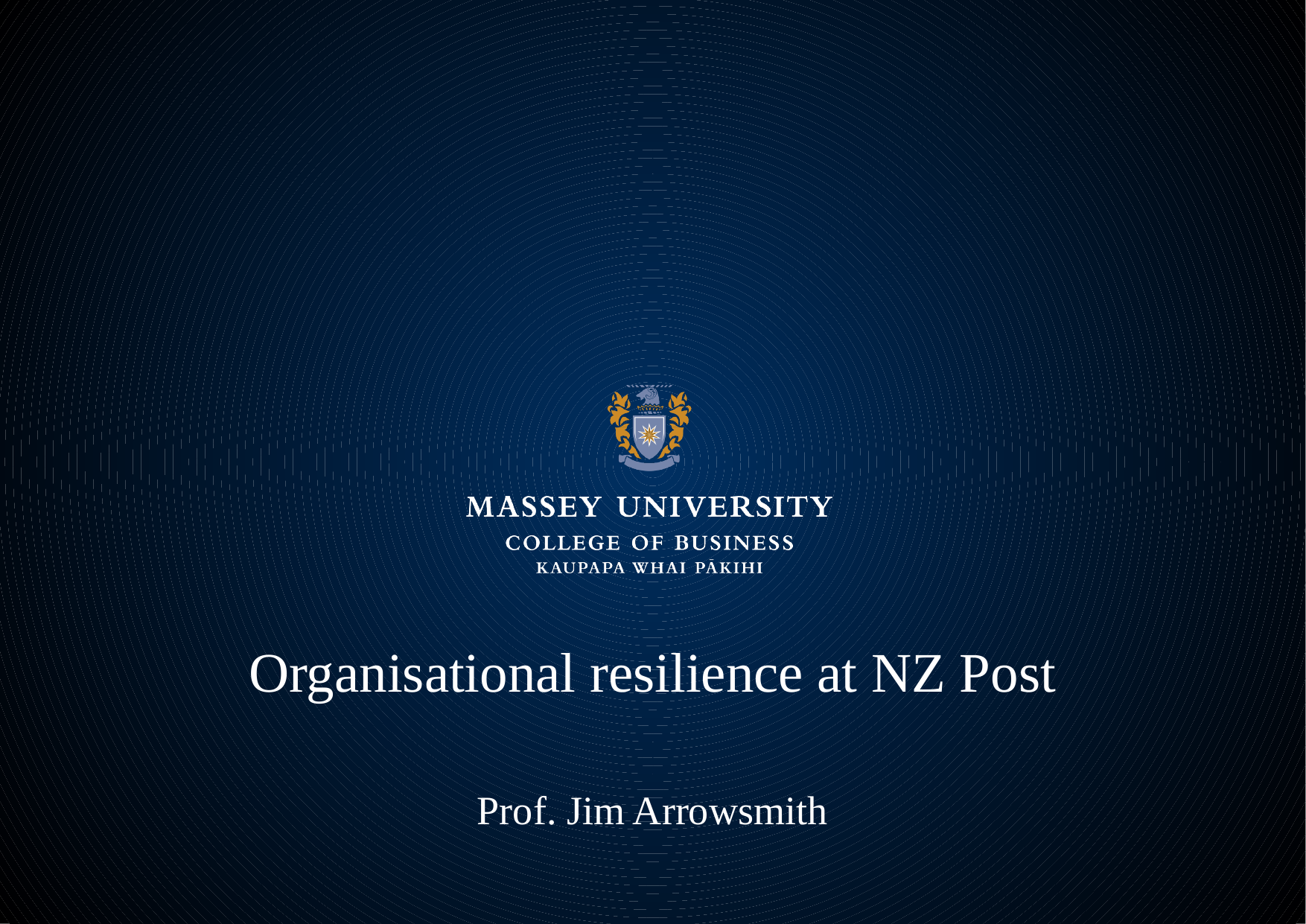

# Organisational resilience at NZ Post
Prof. Jim Arrowsmith